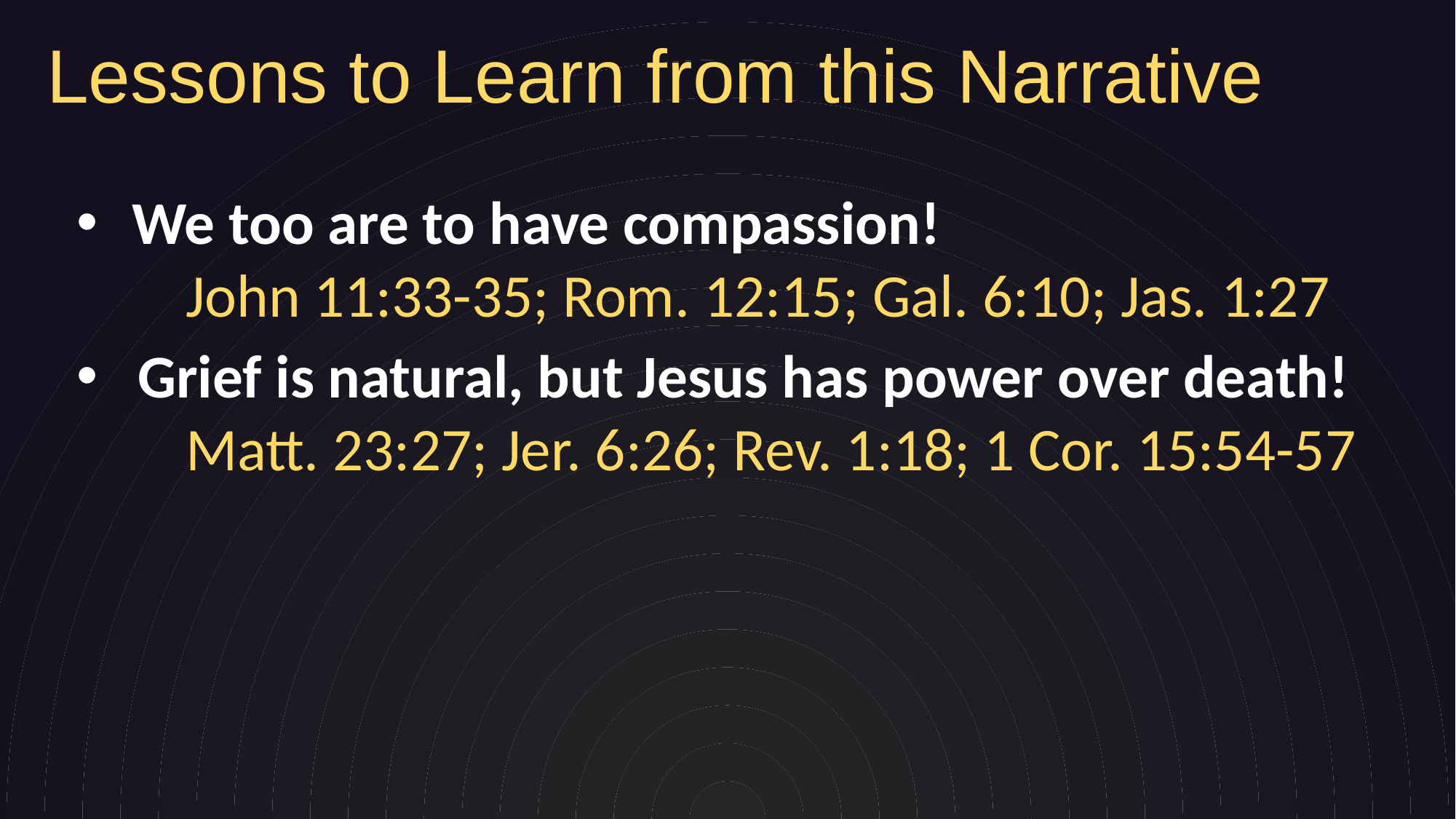

# Lessons to Learn from this Narrative
We too are to have compassion!
John 11:33-35; Rom. 12:15; Gal. 6:10; Jas. 1:27
Grief is natural, but Jesus has power over death!
Matt. 23:27; Jer. 6:26; Rev. 1:18; 1 Cor. 15:54-57